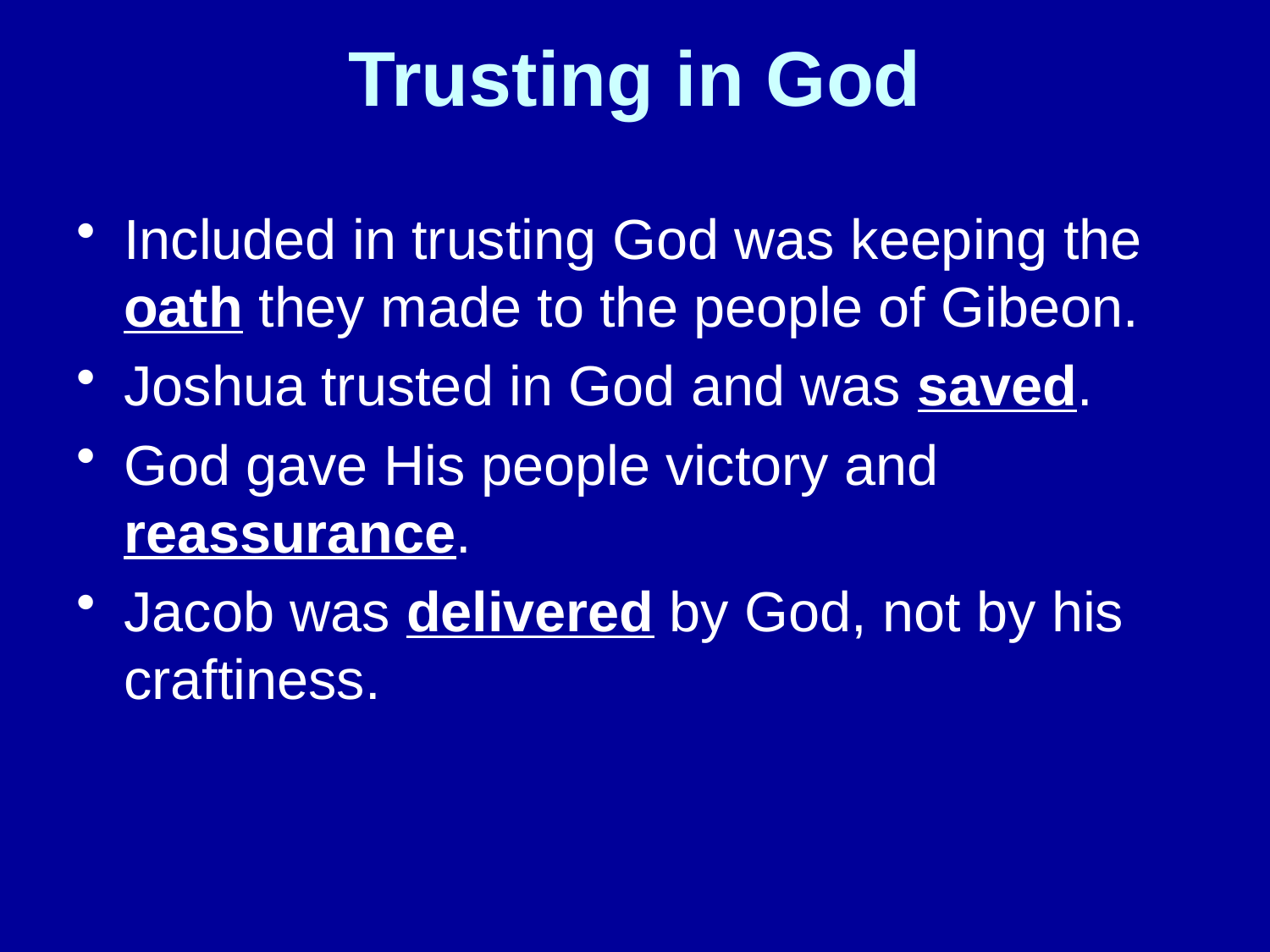

# Trusting in God
Included in trusting God was keeping the oath they made to the people of Gibeon.
Joshua trusted in God and was saved.
God gave His people victory and reassurance.
Jacob was delivered by God, not by his craftiness.